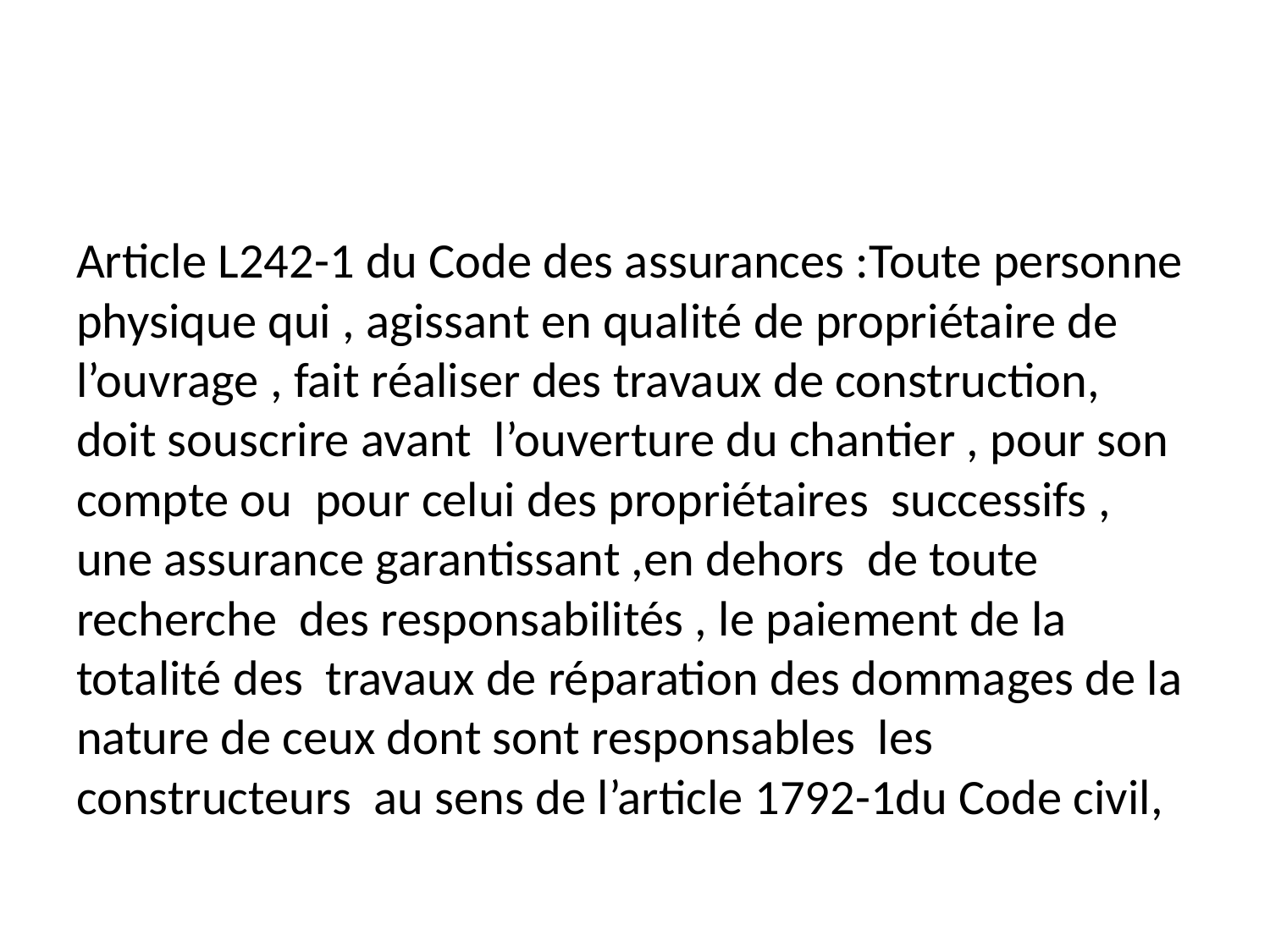

#
Article L242-1 du Code des assurances :Toute personne physique qui , agissant en qualité de propriétaire de l’ouvrage , fait réaliser des travaux de construction, doit souscrire avant  l’ouverture du chantier , pour son compte ou  pour celui des propriétaires  successifs , une assurance garantissant ,en dehors  de toute recherche  des responsabilités , le paiement de la totalité des  travaux de réparation des dommages de la nature de ceux dont sont responsables  les constructeurs  au sens de l’article 1792-1du Code civil,